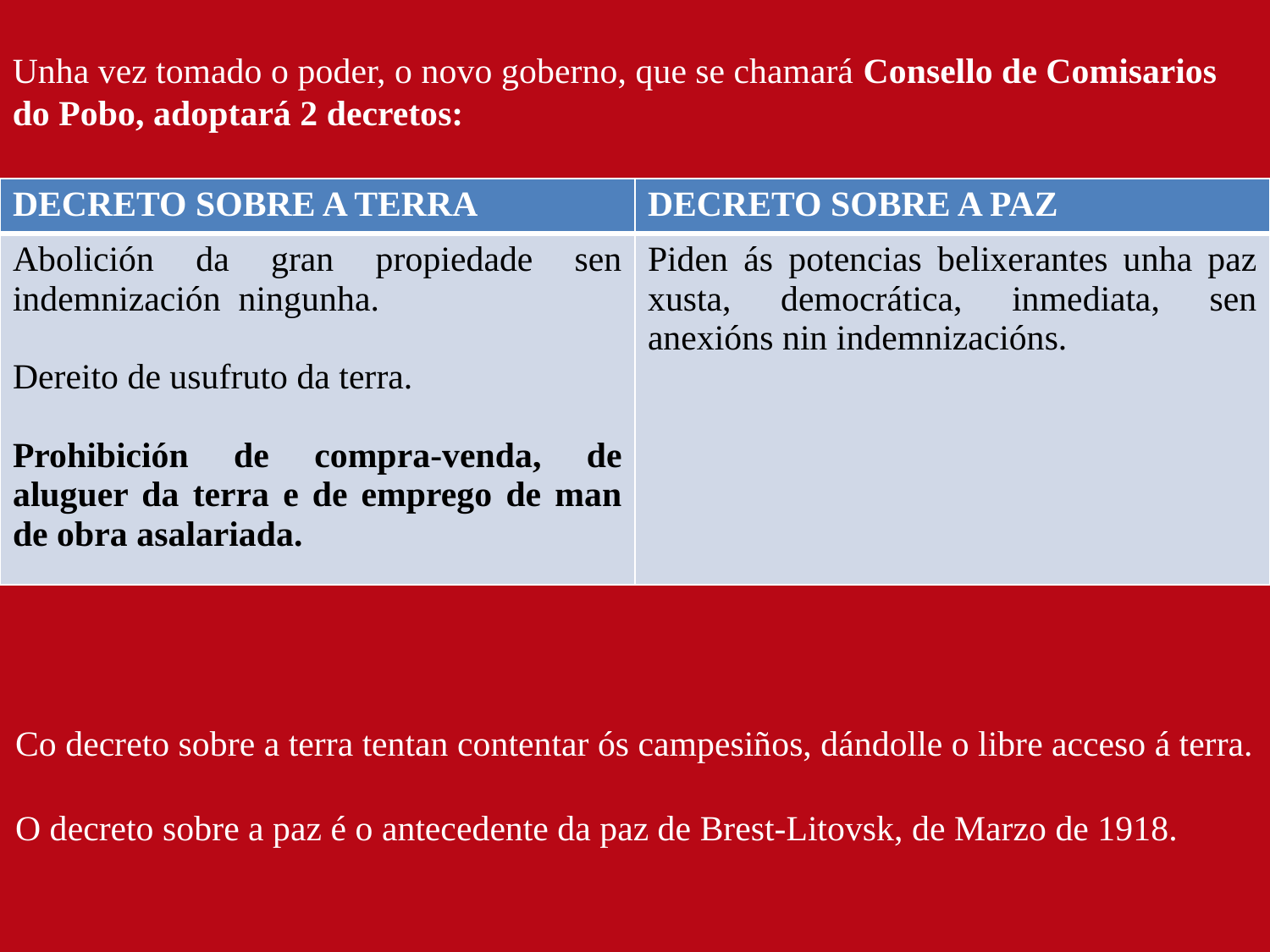

Unha vez tomado o poder, o novo goberno, que se chamará Consello de Comisarios do Pobo, adoptará 2 decretos:

| DECRETO SOBRE A TERRA | DECRETO SOBRE A PAZ |
| --- | --- |
| Abolición da gran propiedade sen indemnización ningunha. Dereito de usufruto da terra. Prohibición de compra-venda, de aluguer da terra e de emprego de man de obra asalariada. | Piden ás potencias belixerantes unha paz xusta, democrática, inmediata, sen anexións nin indemnizacións. |
Co decreto sobre a terra tentan contentar ós campesiños, dándolle o libre acceso á terra.

O decreto sobre a paz é o antecedente da paz de Brest-Litovsk, de Marzo de 1918.